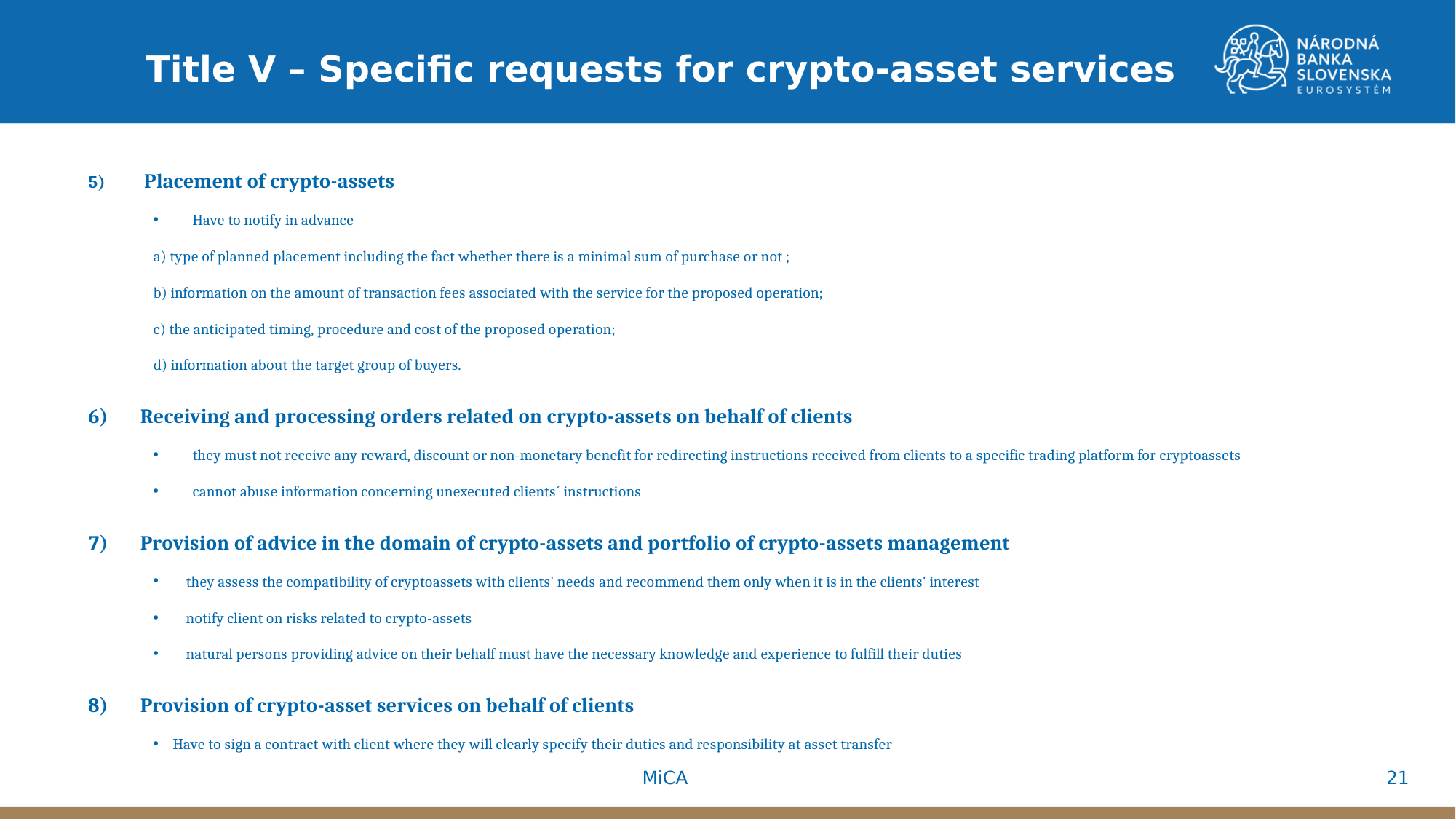

Title V – Specific requests for crypto-asset services
 Placement of crypto-assets
Have to notify in advance
a) type of planned placement including the fact whether there is a minimal sum of purchase or not ;
b) information on the amount of transaction fees associated with the service for the proposed operation;
c) the anticipated timing, procedure and cost of the proposed operation;
d) information about the target group of buyers.
Receiving and processing orders related on crypto-assets on behalf of clients
they must not receive any reward, discount or non-monetary benefit for redirecting instructions received from clients to a specific trading platform for cryptoassets
cannot abuse information concerning unexecuted clients´ instructions
Provision of advice in the domain of crypto-assets and portfolio of crypto-assets management
they assess the compatibility of cryptoassets with clients' needs and recommend them only when it is in the clients' interest
notify client on risks related to crypto-assets
natural persons providing advice on their behalf must have the necessary knowledge and experience to fulfill their duties
Provision of crypto-asset services on behalf of clients
Have to sign a contract with client where they will clearly specify their duties and responsibility at asset transfer

21
MiCA